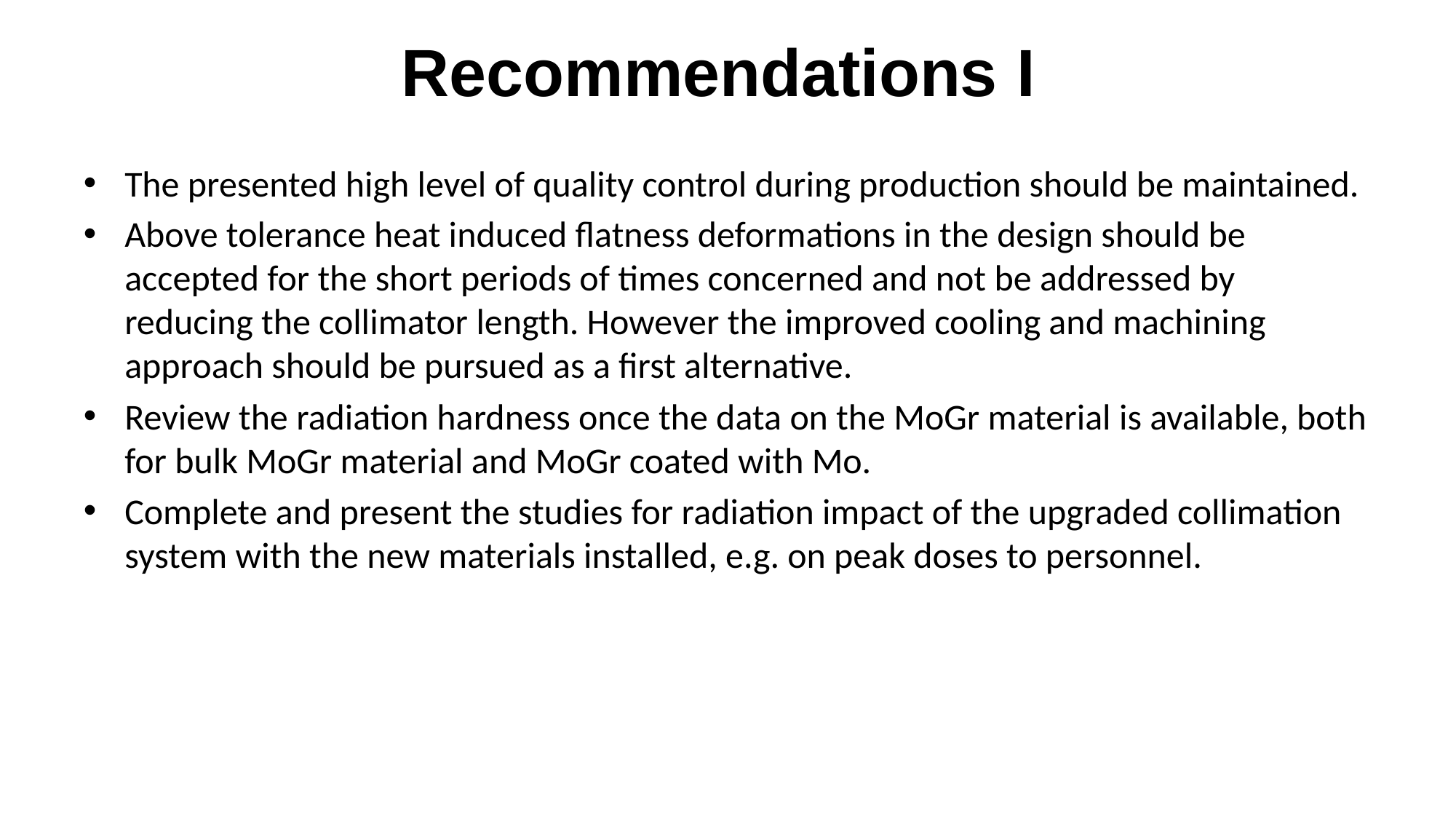

# Recommendations I
The presented high level of quality control during production should be maintained.
Above tolerance heat induced flatness deformations in the design should be accepted for the short periods of times concerned and not be addressed by reducing the collimator length. However the improved cooling and machining approach should be pursued as a first alternative.
Review the radiation hardness once the data on the MoGr material is available, both for bulk MoGr material and MoGr coated with Mo.
Complete and present the studies for radiation impact of the upgraded collimation system with the new materials installed, e.g. on peak doses to personnel.